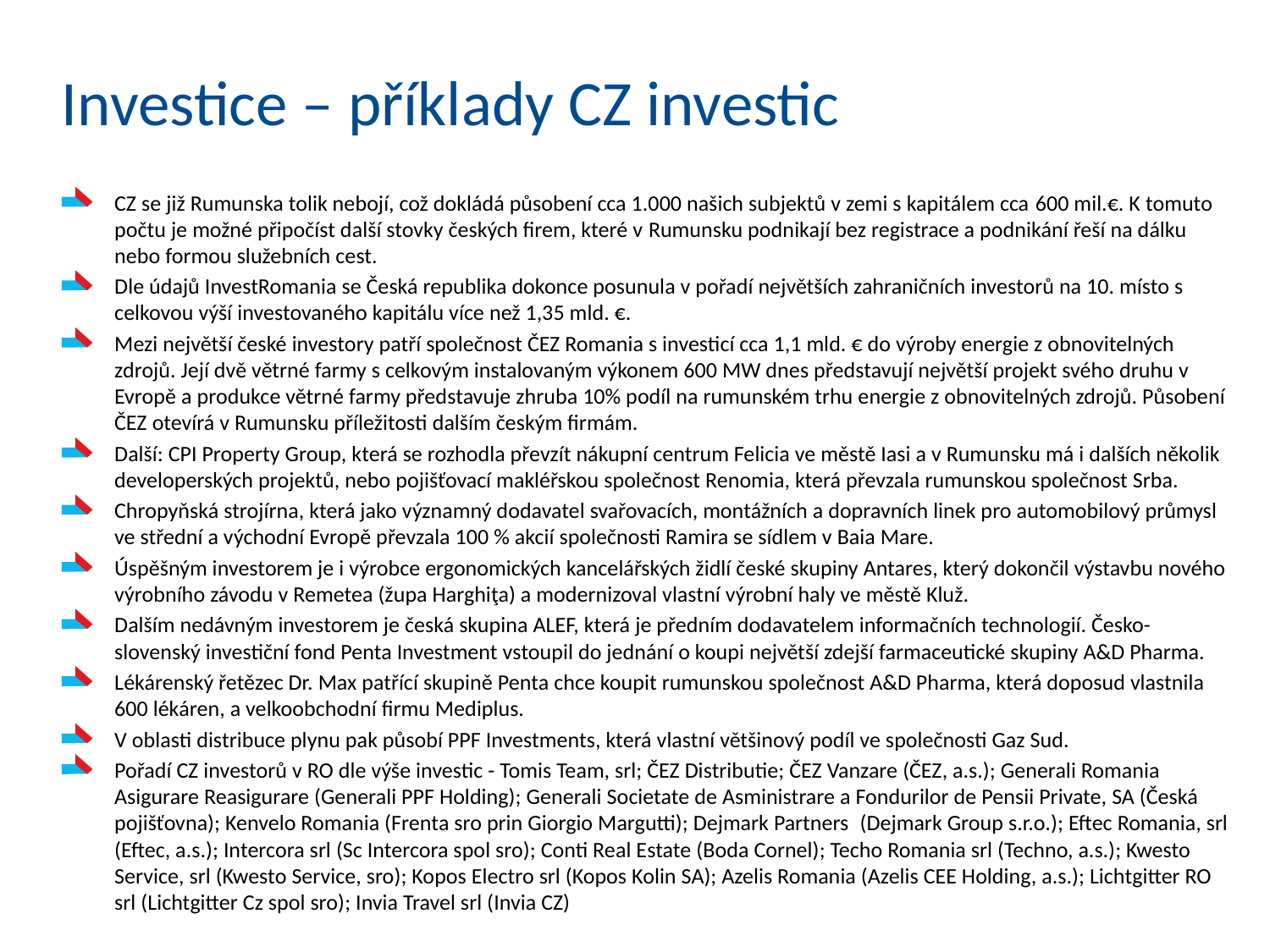

# Investice – příklady CZ investic
CZ se již Rumunska tolik nebojí, což dokládá působení cca 1.000 našich subjektů v zemi s kapitálem cca 600 mil.€. K tomuto počtu je možné připočíst další stovky českých firem, které v Rumunsku podnikají bez registrace a podnikání řeší na dálku nebo formou služebních cest.
Dle údajů InvestRomania se Česká republika dokonce posunula v pořadí největších zahraničních investorů na 10. místo s celkovou výší investovaného kapitálu více než 1,35 mld. €.
Mezi největší české investory patří společnost ČEZ Romania s investicí cca 1,1 mld. € do výroby energie z obnovitelných zdrojů. Její dvě větrné farmy s celkovým instalovaným výkonem 600 MW dnes představují největší projekt svého druhu v Evropě a produkce větrné farmy představuje zhruba 10% podíl na rumunském trhu energie z obnovitelných zdrojů. Působení ČEZ otevírá v Rumunsku příležitosti dalším českým firmám.
Další: CPI Property Group, která se rozhodla převzít nákupní centrum Felicia ve městě Iasi a v Rumunsku má i dalších několik developerských projektů, nebo pojišťovací makléřskou společnost Renomia, která převzala rumunskou společnost Srba.
Chropyňská strojírna, která jako významný dodavatel svařovacích, montážních a dopravních linek pro automobilový průmysl ve střední a východní Evropě převzala 100 % akcií společnosti Ramira se sídlem v Baia Mare.
Úspěšným investorem je i výrobce ergonomických kancelářských židlí české skupiny Antares, který dokončil výstavbu nového výrobního závodu v Remetea (župa Harghiţa) a modernizoval vlastní výrobní haly ve městě Kluž.
Dalším nedávným investorem je česká skupina ALEF, která je předním dodavatelem informačních technologií. Česko-slovenský investiční fond Penta Investment vstoupil do jednání o koupi největší zdejší farmaceutické skupiny A&D Pharma.
Lékárenský řetězec Dr. Max patřící skupině Penta chce koupit rumunskou společnost A&D Pharma, která doposud vlastnila 600 lékáren, a velkoobchodní firmu Mediplus.
V oblasti distribuce plynu pak působí PPF Investments, která vlastní většinový podíl ve společnosti Gaz Sud.
Pořadí CZ investorů v RO dle výše investic - Tomis Team, srl; ČEZ Distributie; ČEZ Vanzare (ČEZ, a.s.); Generali Romania Asigurare Reasigurare (Generali PPF Holding); Generali Societate de Asministrare a Fondurilor de Pensii Private, SA (Česká pojišťovna); Kenvelo Romania (Frenta sro prin Giorgio Margutti); Dejmark Partners  (Dejmark Group s.r.o.); Eftec Romania, srl (Eftec, a.s.); Intercora srl (Sc Intercora spol sro); Conti Real Estate (Boda Cornel); Techo Romania srl (Techno, a.s.); Kwesto Service, srl (Kwesto Service, sro); Kopos Electro srl (Kopos Kolin SA); Azelis Romania (Azelis CEE Holding, a.s.); Lichtgitter RO srl (Lichtgitter Cz spol sro); Invia Travel srl (Invia CZ)